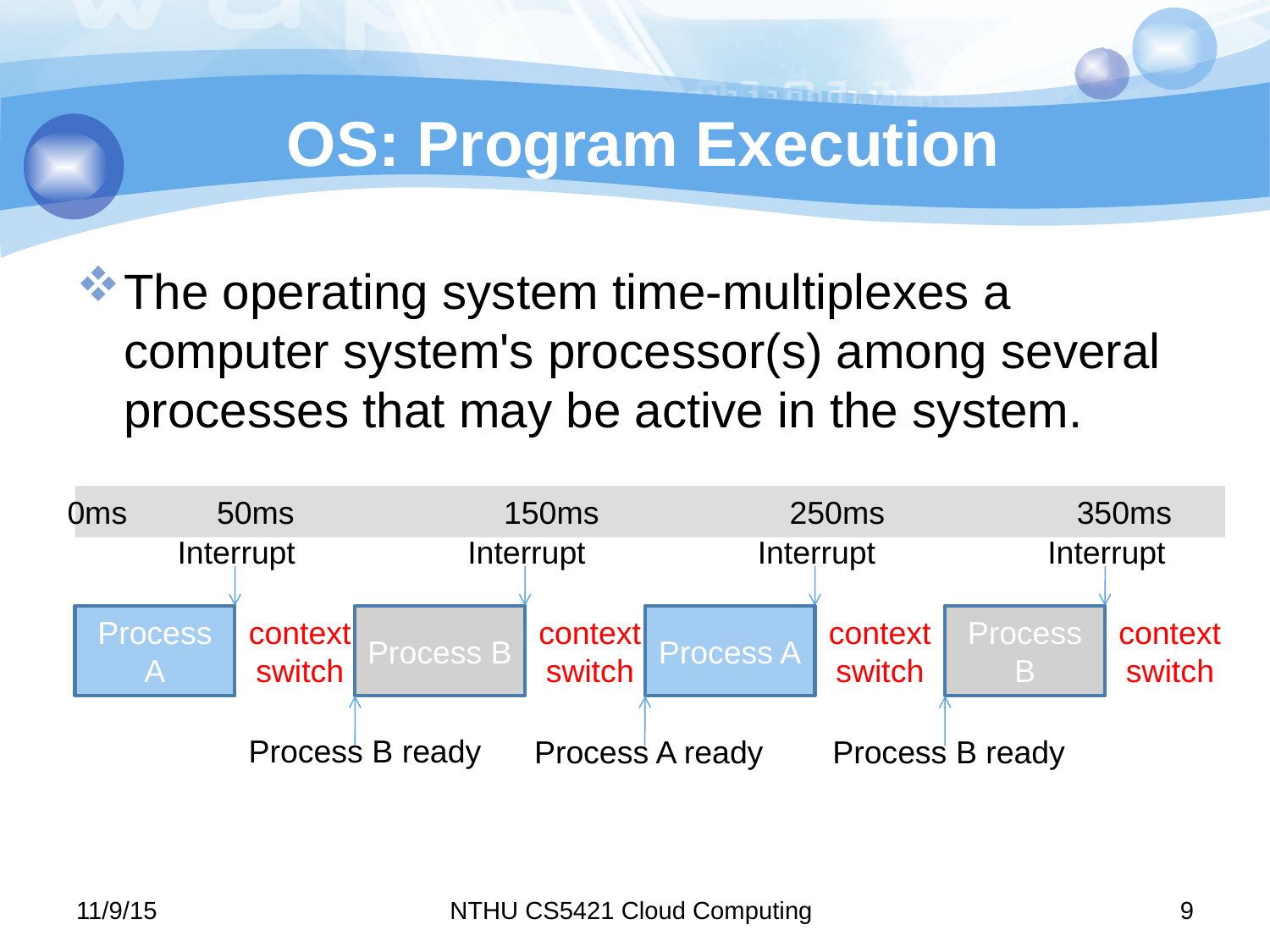

# OS: Program Execution
The operating system time-multiplexes a computer system's processor(s) among several processes that may be active in the system.
0ms  	50ms	150ms	250ms	350ms

Interrupt
Interrupt
Interrupt
Interrupt
Process A
contextswitch
Process B
context switch
Process A
context switch
Process B
context switch
Process B ready
Process A ready
Process B ready
11/9/15
NTHU CS5421 Cloud Computing
9